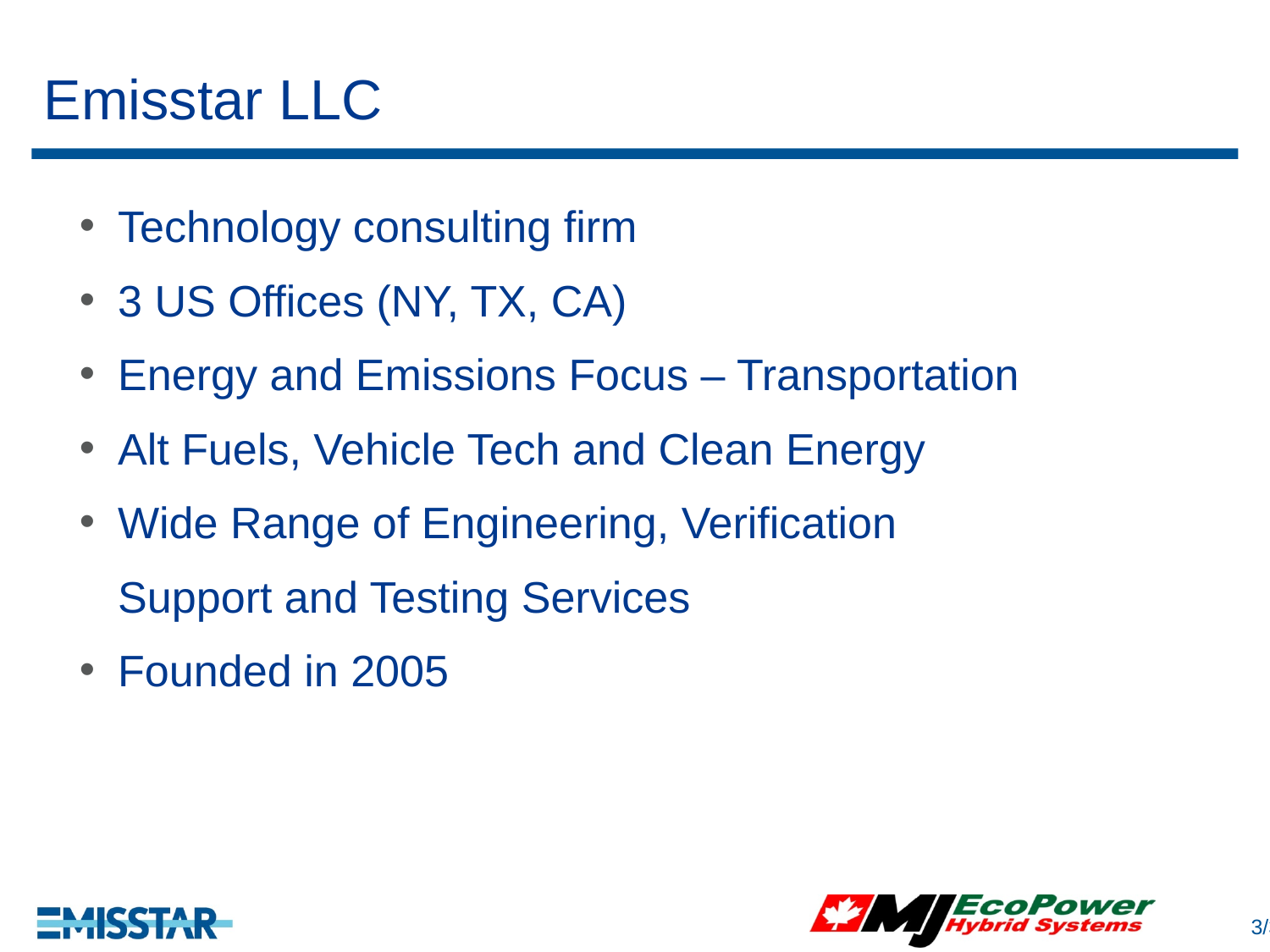

# Emisstar LLC
Technology consulting firm
3 US Offices (NY, TX, CA)
Energy and Emissions Focus – Transportation
Alt Fuels, Vehicle Tech and Clean Energy
Wide Range of Engineering, Verification Support and Testing Services
Founded in 2005